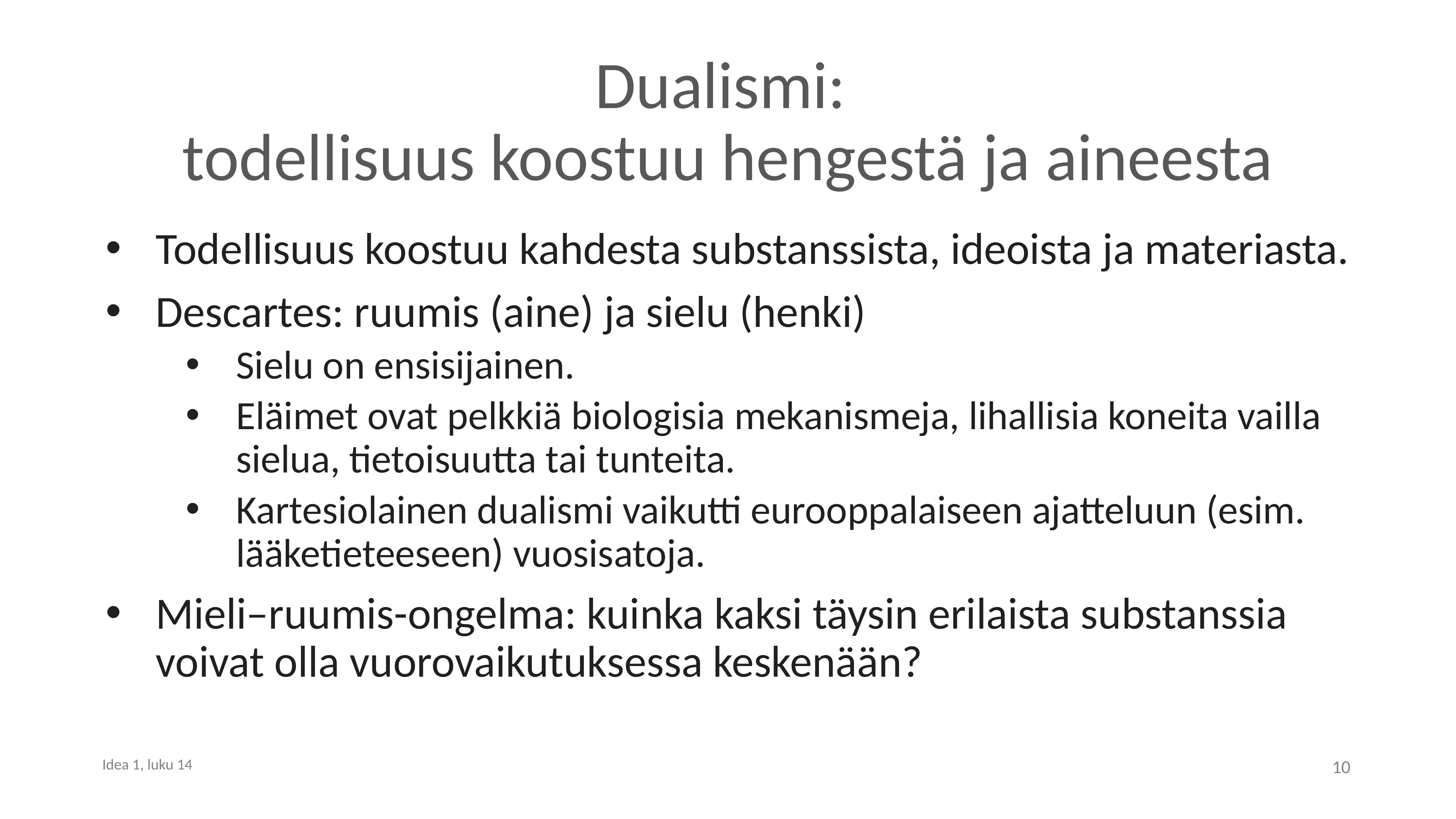

# Dualismi: todellisuus koostuu hengestä ja aineesta
Todellisuus koostuu kahdesta substanssista, ideoista ja materiasta.
Descartes: ruumis (aine) ja sielu (henki)
Sielu on ensisijainen.
Eläimet ovat pelkkiä biologisia mekanismeja, lihallisia koneita vailla sielua, tietoisuutta tai tunteita.
Kartesiolainen dualismi vaikutti eurooppalaiseen ajatteluun (esim. lääketieteeseen) vuosisatoja.
Mieli–ruumis-ongelma: kuinka kaksi täysin erilaista substanssia voivat olla vuorovaikutuksessa keskenään?
10
Idea 1, luku 14